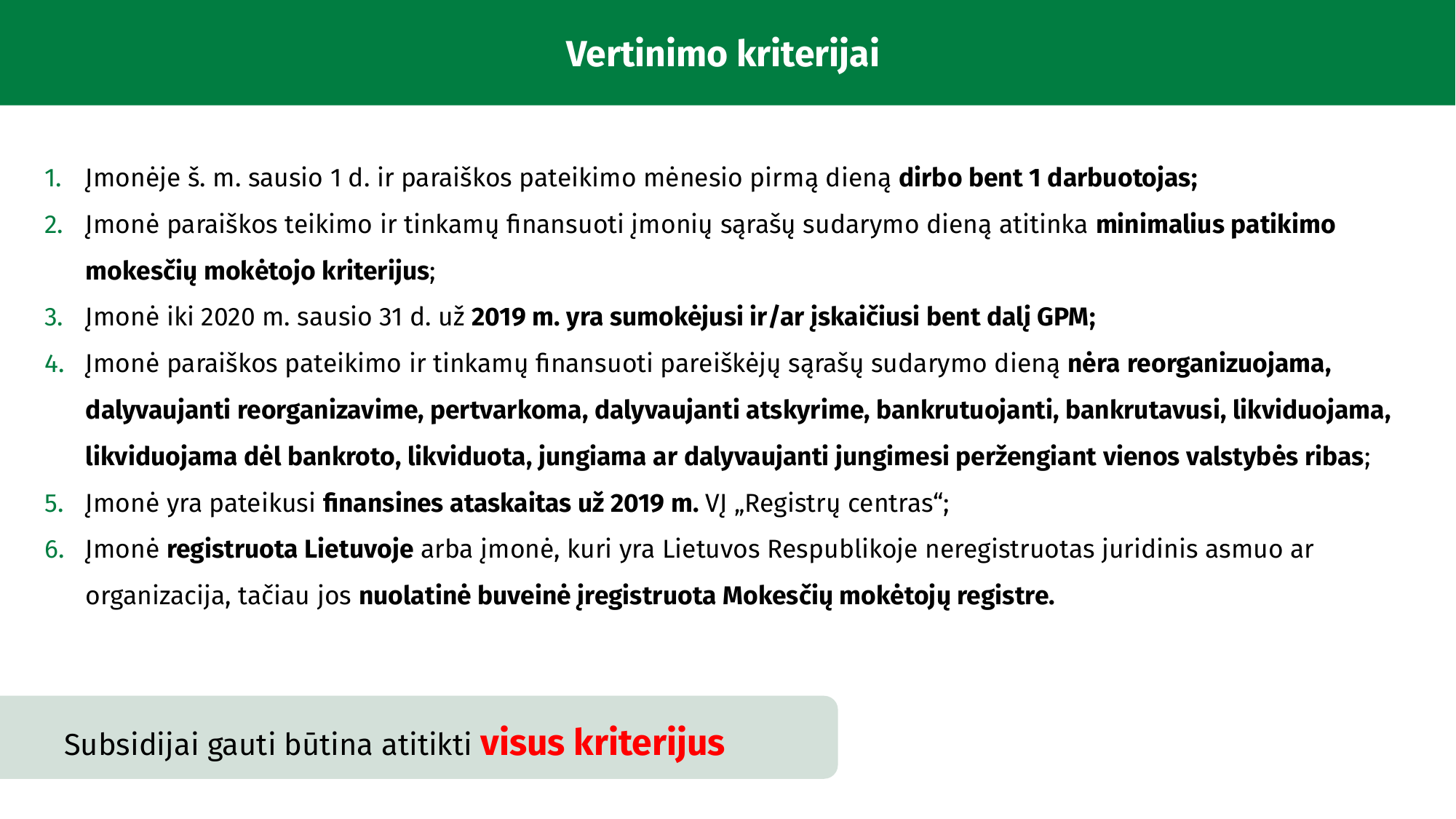

v
Vertinimo kriterijai
Įmonėje š. m. sausio 1 d. ir paraiškos pateikimo mėnesio pirmą dieną dirbo bent 1 darbuotojas;
Įmonė paraiškos teikimo ir tinkamų finansuoti įmonių sąrašų sudarymo dieną atitinka minimalius patikimo mokesčių mokėtojo kriterijus;
Įmonė iki 2020 m. sausio 31 d. už 2019 m. yra sumokėjusi ir/ar įskaičiusi bent dalį GPM;
Įmonė paraiškos pateikimo ir tinkamų finansuoti pareiškėjų sąrašų sudarymo dieną nėra reorganizuojama, dalyvaujanti reorganizavime, pertvarkoma, dalyvaujanti atskyrime, bankrutuojanti, bankrutavusi, likviduojama, likviduojama dėl bankroto, likviduota, jungiama ar dalyvaujanti jungimesi peržengiant vienos valstybės ribas;
Įmonė yra pateikusi finansines ataskaitas už 2019 m. VĮ „Registrų centras“;
Įmonė registruota Lietuvoje arba įmonė, kuri yra Lietuvos Respublikoje neregistruotas juridinis asmuo ar organizacija, tačiau jos nuolatinė buveinė įregistruota Mokesčių mokėtojų registre.

Subsidijai gauti būtina atitikti visus kriterijus